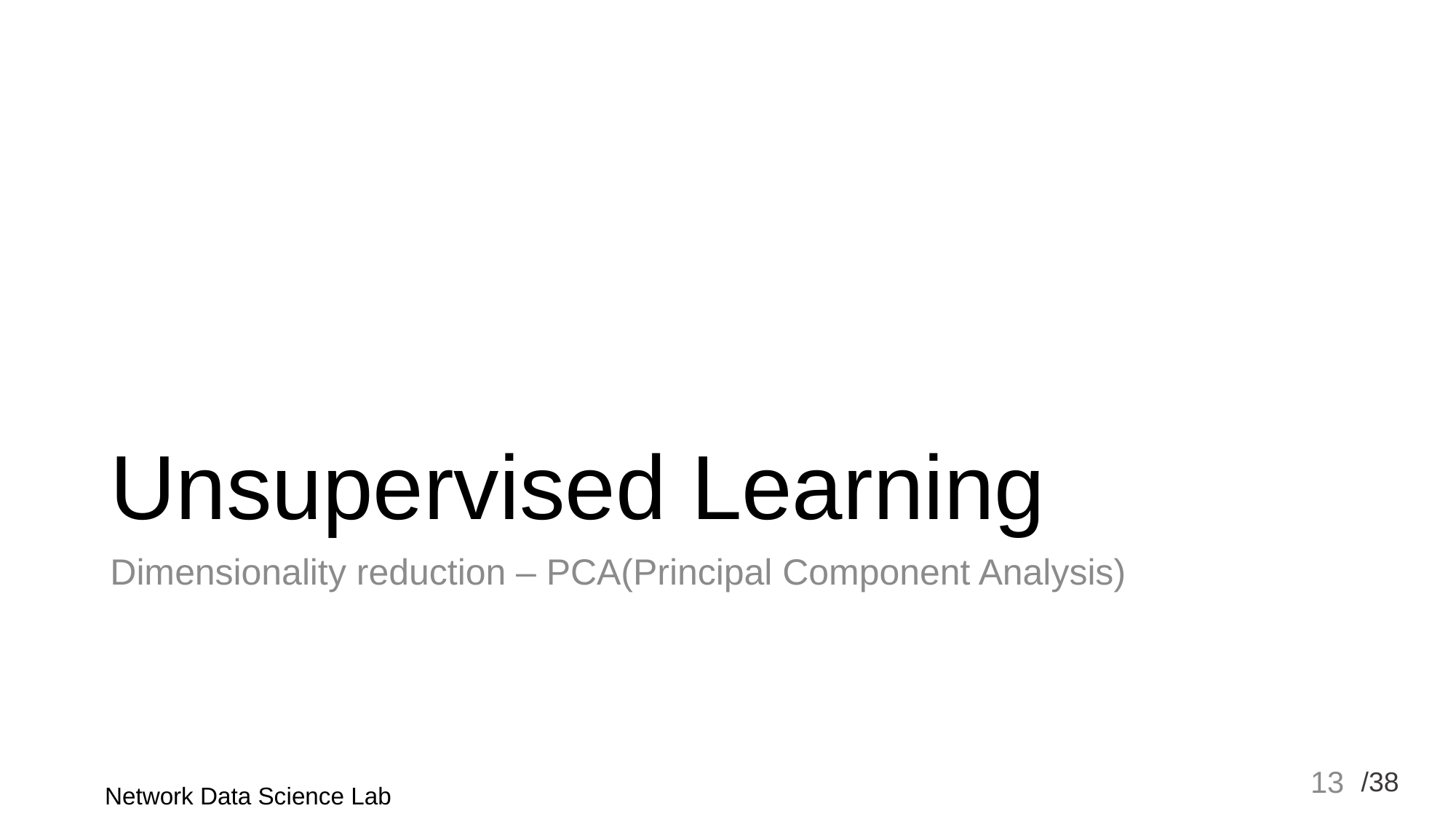

# Unsupervised Learning
Dimensionality reduction – PCA(Principal Component Analysis)
13